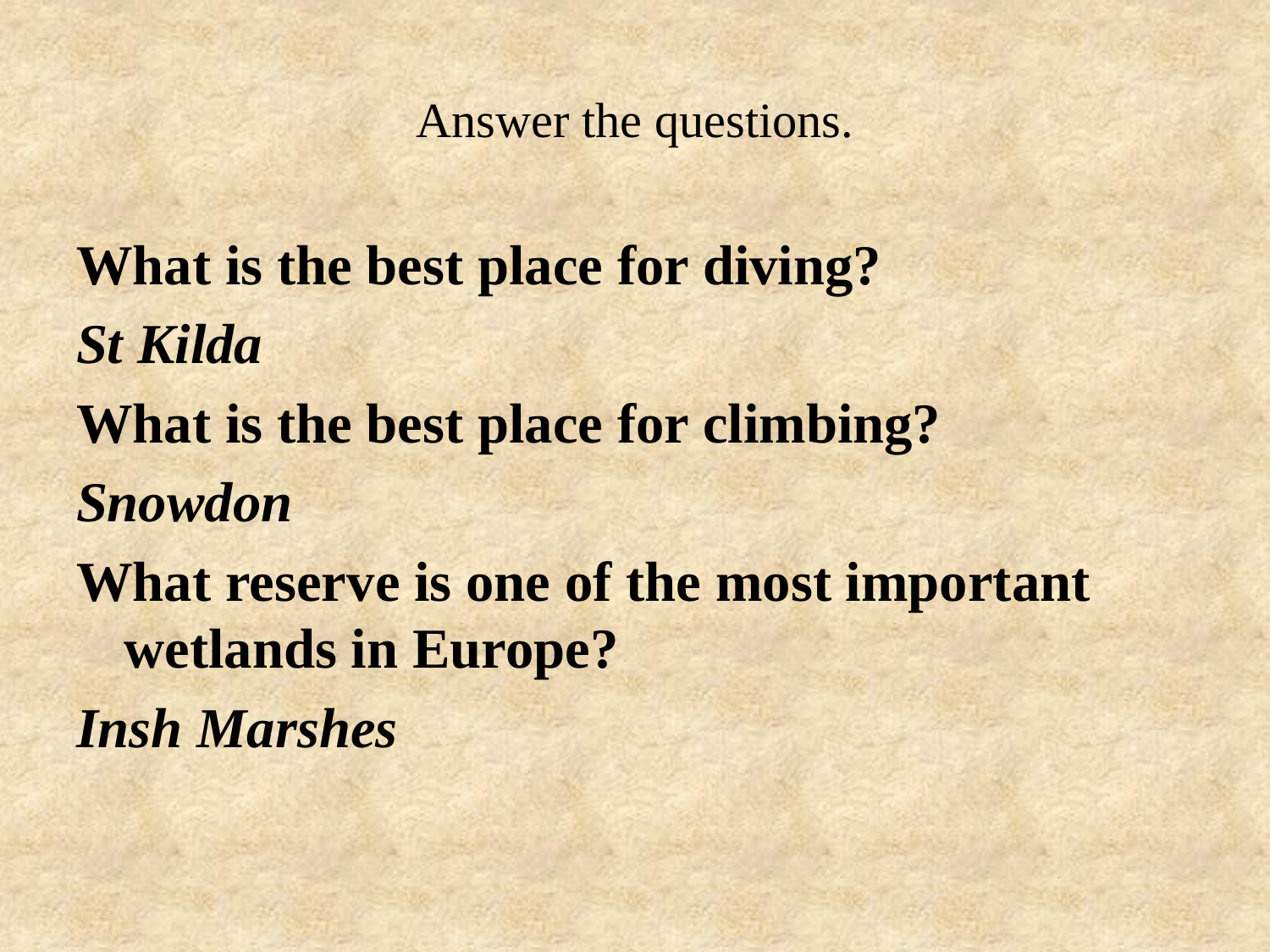

# Answer the questions.
What is the best place for diving?
St Kilda
What is the best place for climbing?
Snowdon
What reserve is one of the most important wetlands in Europe?
Insh Marshes